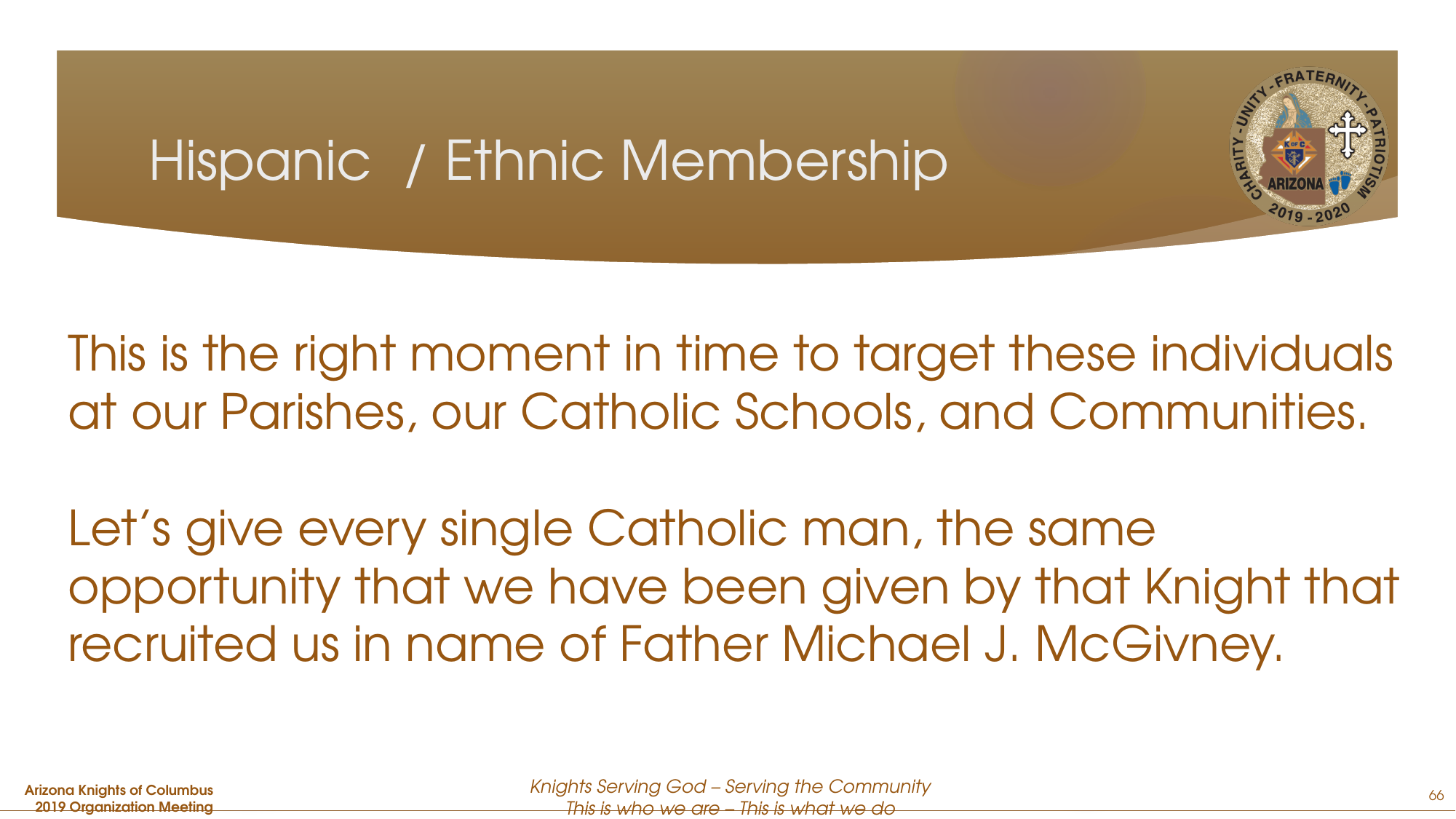

# Hispanic  / Ethnic Membership
This is the right moment in time to target these individuals at our Parishes, our Catholic Schools, and Communities.

Let’s give every single Catholic man, the same opportunity that we have been given by that Knight that recruited us in name of Father Michael J. McGivney.
66
Knights Serving God – Serving the Community
This is who we are – This is what we do
Arizona Knights of Columbus
2019 Organization Meeting